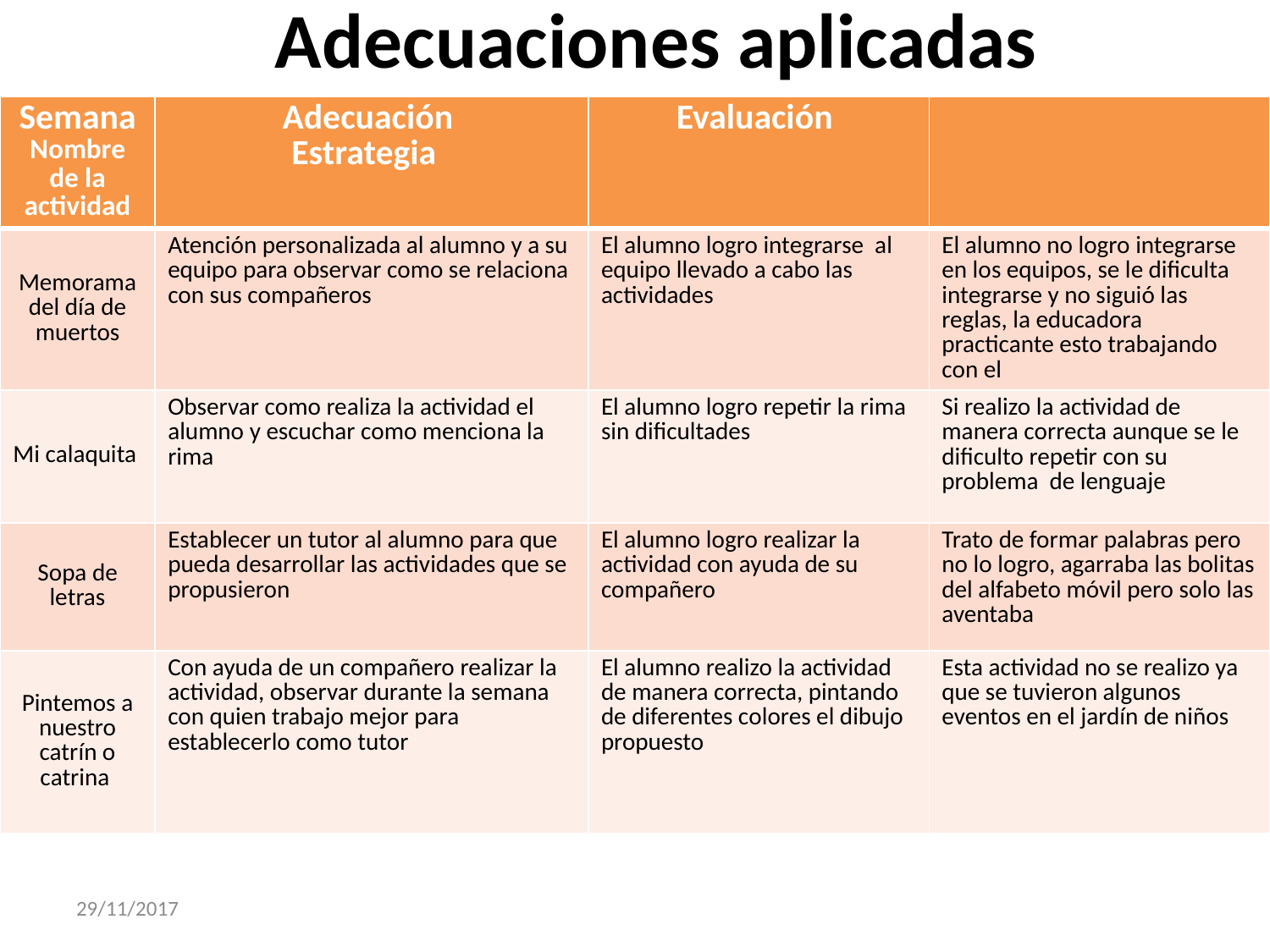

# Adecuaciones aplicadas
| Semana Nombre de la actividad | Adecuación Estrategia | Evaluación |  |
| --- | --- | --- | --- |
| Memorama del día de muertos | Atención personalizada al alumno y a su equipo para observar como se relaciona con sus compañeros | El alumno logro integrarse al equipo llevado a cabo las actividades | El alumno no logro integrarse en los equipos, se le dificulta integrarse y no siguió las reglas, la educadora practicante esto trabajando con el |
| Mi calaquita | Observar como realiza la actividad el alumno y escuchar como menciona la rima | El alumno logro repetir la rima sin dificultades | Si realizo la actividad de manera correcta aunque se le dificulto repetir con su problema de lenguaje |
| Sopa de letras | Establecer un tutor al alumno para que pueda desarrollar las actividades que se propusieron | El alumno logro realizar la actividad con ayuda de su compañero | Trato de formar palabras pero no lo logro, agarraba las bolitas del alfabeto móvil pero solo las aventaba |
| Pintemos a nuestro catrín o catrina | Con ayuda de un compañero realizar la actividad, observar durante la semana con quien trabajo mejor para establecerlo como tutor | El alumno realizo la actividad de manera correcta, pintando de diferentes colores el dibujo propuesto | Esta actividad no se realizo ya que se tuvieron algunos eventos en el jardín de niños |
29/11/2017